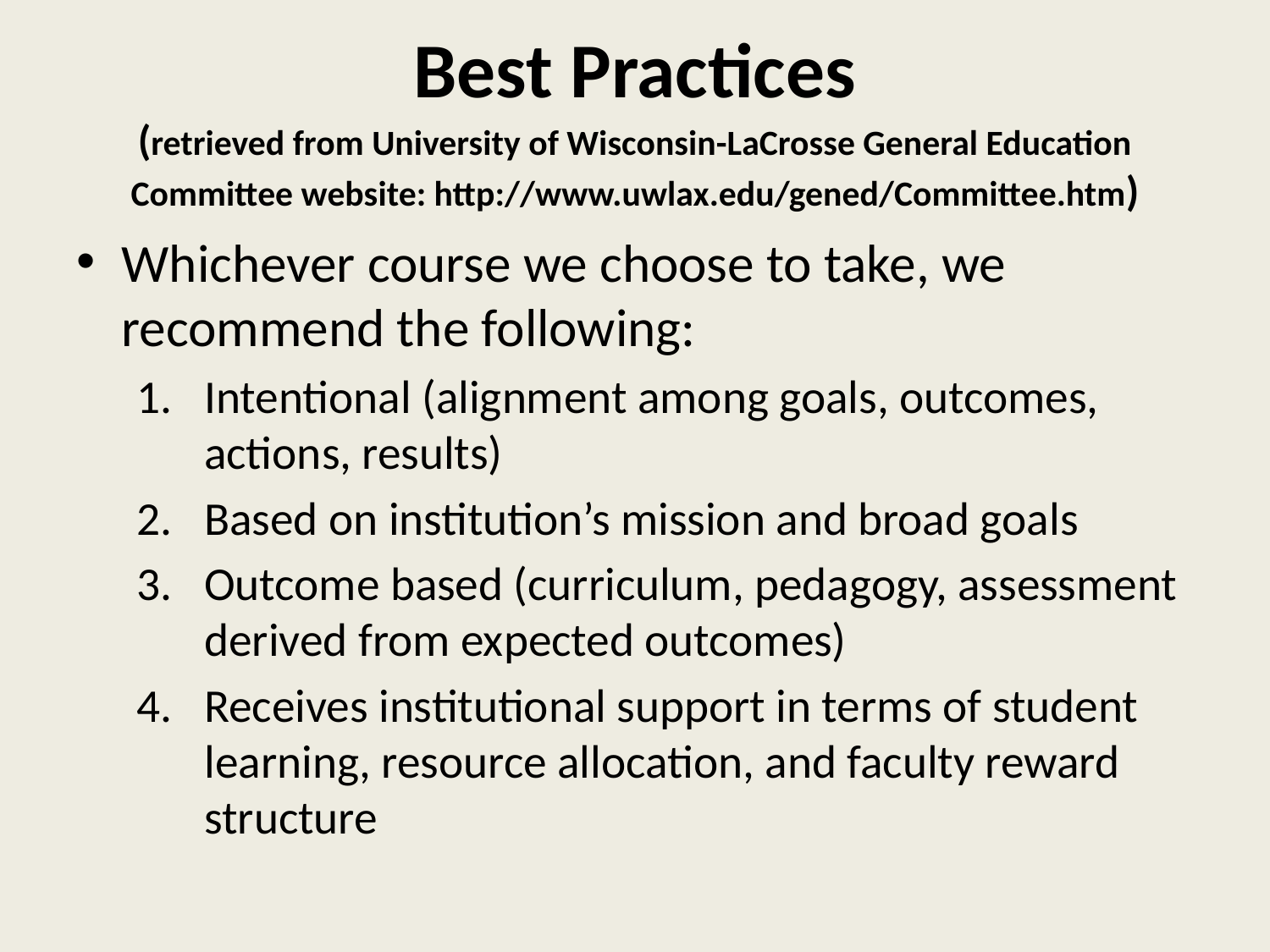

# Best Practices (retrieved from University of Wisconsin-LaCrosse General Education Committee website: http://www.uwlax.edu/gened/Committee.htm)
Whichever course we choose to take, we recommend the following:
Intentional (alignment among goals, outcomes, actions, results)
Based on institution’s mission and broad goals
Outcome based (curriculum, pedagogy, assessment derived from expected outcomes)
Receives institutional support in terms of student learning, resource allocation, and faculty reward structure